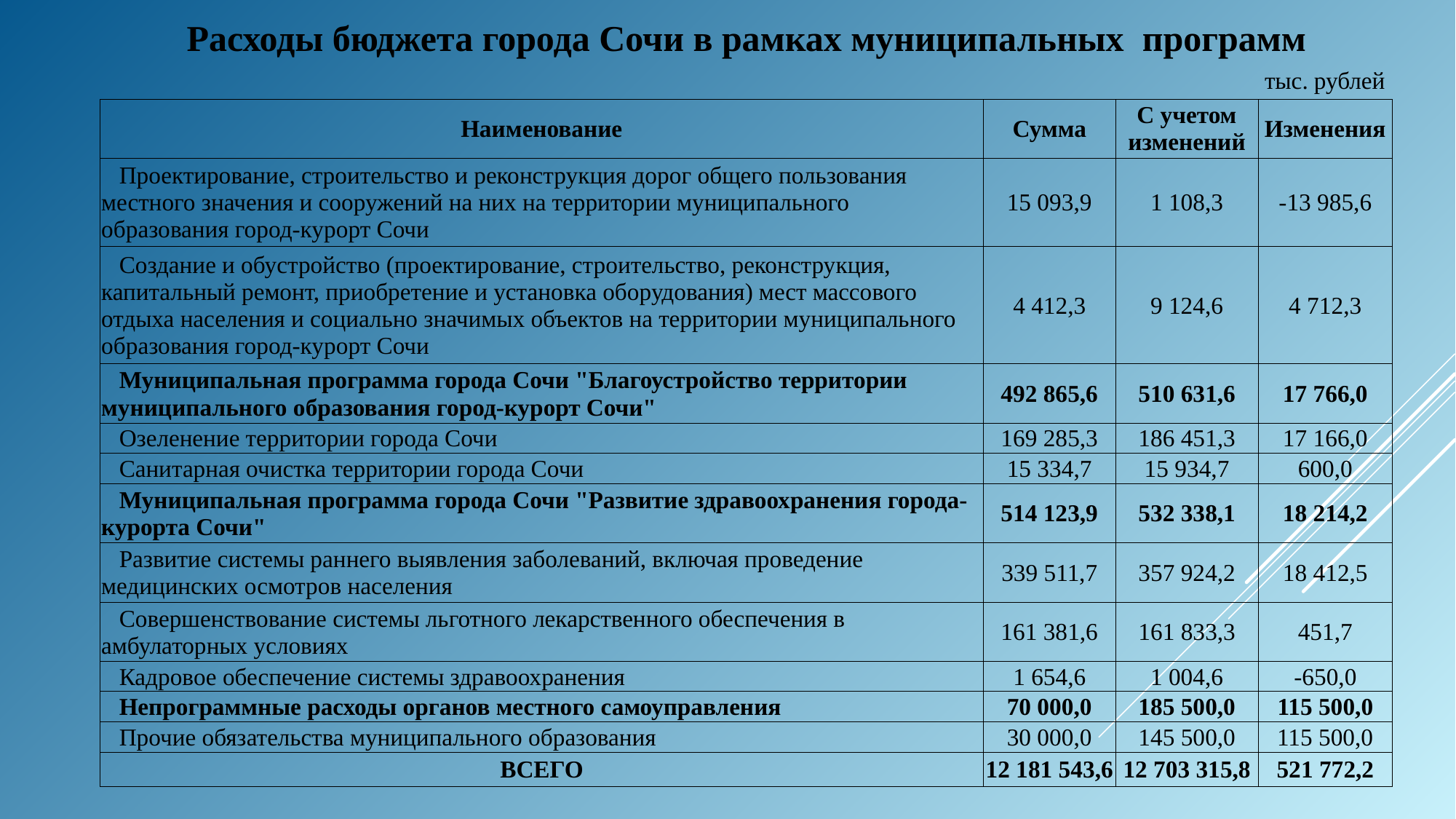

Расходы бюджета города Сочи в рамках муниципальных  программ
тыс. рублей
| Наименование | Сумма | С учетом изменений | Изменения |
| --- | --- | --- | --- |
| Проектирование, строительство и реконструкция дорог общего пользования местного значения и сооружений на них на территории муниципального образования город-курорт Сочи | 15 093,9 | 1 108,3 | -13 985,6 |
| Создание и обустройство (проектирование, строительство, реконструкция, капитальный ремонт, приобретение и установка оборудования) мест массового отдыха населения и социально значимых объектов на территории муниципального образования город-курорт Сочи | 4 412,3 | 9 124,6 | 4 712,3 |
| Муниципальная программа города Сочи "Благоустройство территории муниципального образования город-курорт Сочи" | 492 865,6 | 510 631,6 | 17 766,0 |
| Озеленение территории города Сочи | 169 285,3 | 186 451,3 | 17 166,0 |
| Санитарная очистка территории города Сочи | 15 334,7 | 15 934,7 | 600,0 |
| Муниципальная программа города Сочи "Развитие здравоохранения города-курорта Сочи" | 514 123,9 | 532 338,1 | 18 214,2 |
| Развитие системы раннего выявления заболеваний, включая проведение медицинских осмотров населения | 339 511,7 | 357 924,2 | 18 412,5 |
| Совершенствование системы льготного лекарственного обеспечения в амбулаторных условиях | 161 381,6 | 161 833,3 | 451,7 |
| Кадровое обеспечение системы здравоохранения | 1 654,6 | 1 004,6 | -650,0 |
| Непрограммные расходы органов местного самоуправления | 70 000,0 | 185 500,0 | 115 500,0 |
| Прочие обязательства муниципального образования | 30 000,0 | 145 500,0 | 115 500,0 |
| ВСЕГО | 12 181 543,6 | 12 703 315,8 | 521 772,2 |